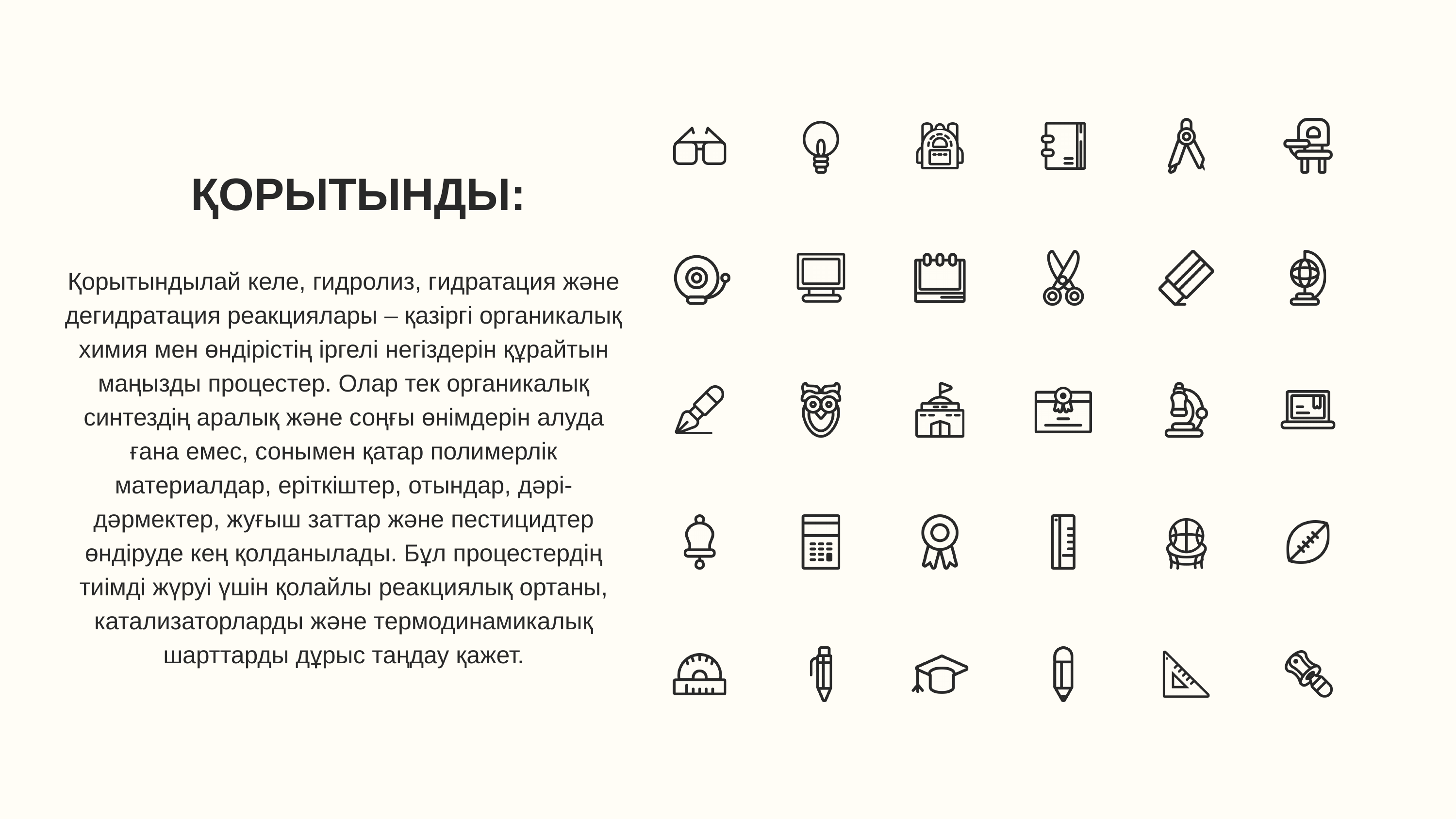

ҚОРЫТЫНДЫ:

Қорытындылай келе, гидролиз, гидратация және дегидратация реакциялары – қазіргі органикалық химия мен өндірістің іргелі негіздерін құрайтын маңызды процестер. Олар тек органикалық синтездің аралық және соңғы өнімдерін алуда ғана емес, сонымен қатар полимерлік материалдар, еріткіштер, отындар, дәрі-дәрмектер, жуғыш заттар және пестицидтер өндіруде кең қолданылады. Бұл процестердің тиімді жүруі үшін қолайлы реакциялық ортаны, катализаторларды және термодинамикалық шарттарды дұрыс таңдау қажет.